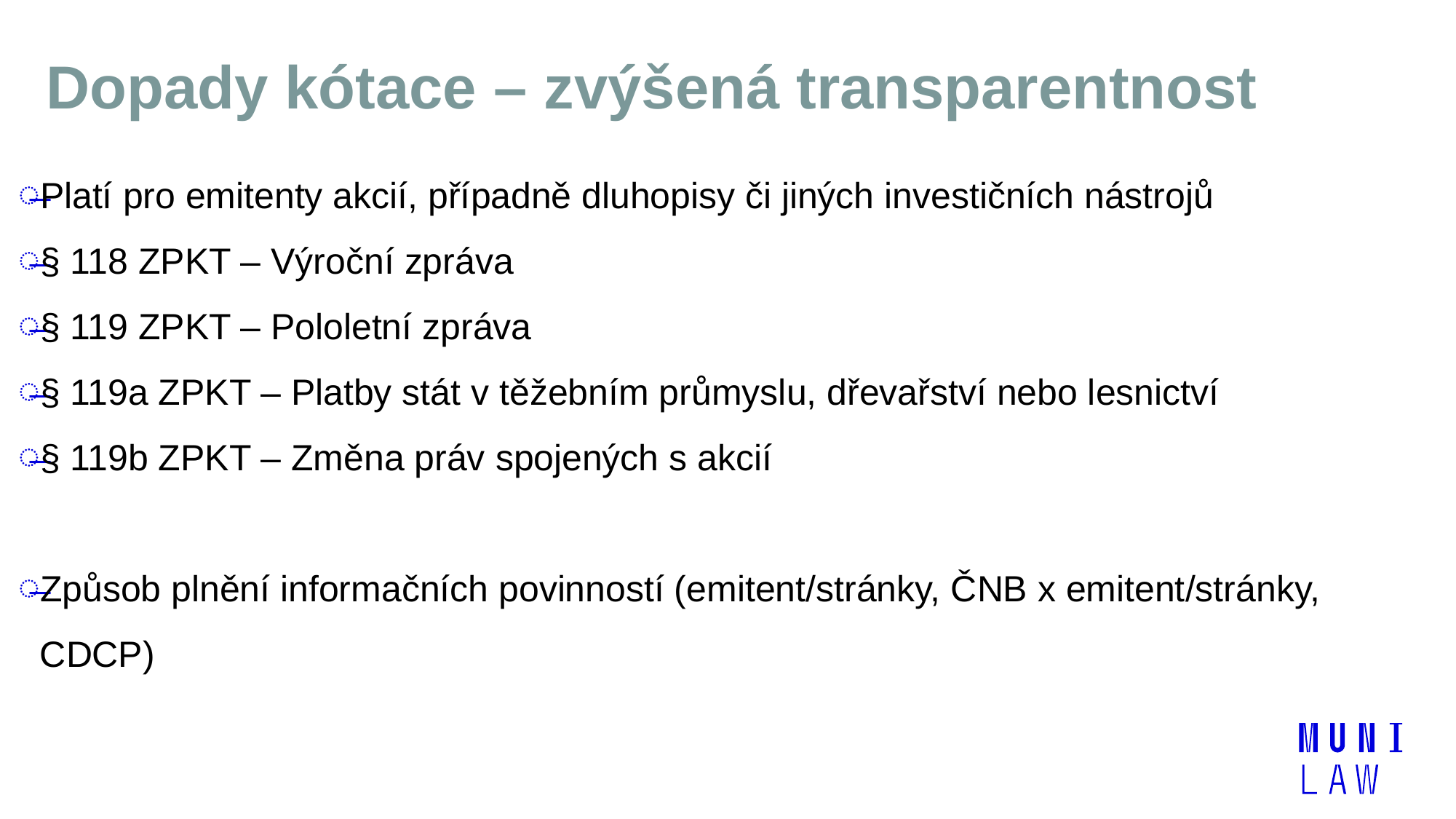

# Dopady kótace – zvýšená transparentnost
Platí pro emitenty akcií, případně dluhopisy či jiných investičních nástrojů
§ 118 ZPKT – Výroční zpráva
§ 119 ZPKT – Pololetní zpráva
§ 119a ZPKT – Platby stát v těžebním průmyslu, dřevařství nebo lesnictví
§ 119b ZPKT – Změna práv spojených s akcií

Způsob plnění informačních povinností (emitent/stránky, ČNB x emitent/stránky, CDCP)